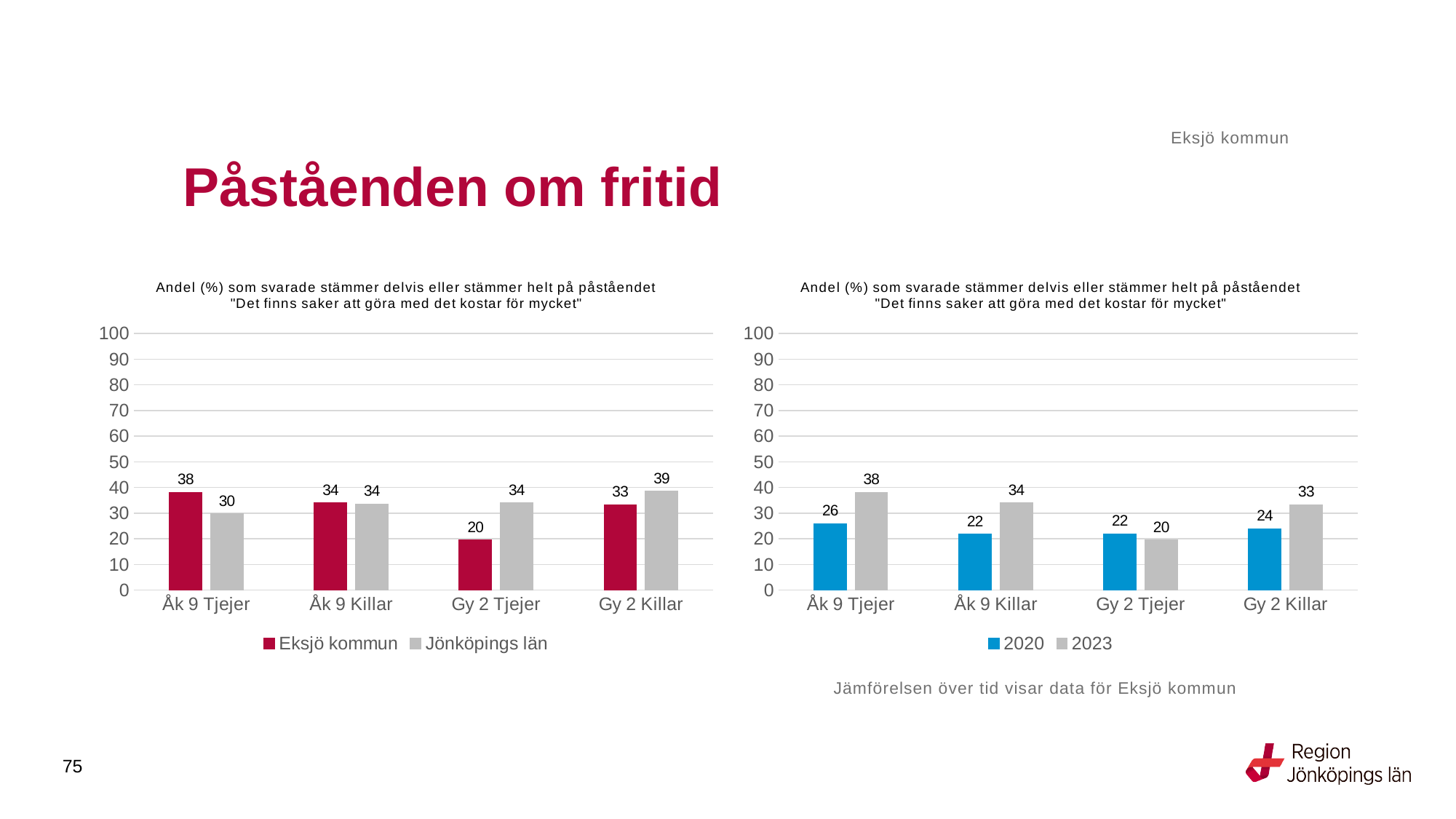

Eksjö kommun
# Påståenden om fritid

### Chart: Andel (%) som svarade stämmer delvis eller stämmer helt på påståendet "Det finns saker att göra med det kostar för mycket"

| Category | Eksjö kommun | Jönköpings län |
|---|---|---|
| Åk 9 Tjejer | 38.0952 | 29.7101 |
| Åk 9 Killar | 34.0 | 33.5374 |
| Gy 2 Tjejer | 19.5122 | 34.0559 |
| Gy 2 Killar | 33.3333 | 38.5765 |

### Chart: Andel (%) som svarade stämmer delvis eller stämmer helt på påståendet "Det finns saker att göra med det kostar för mycket"

| Category | 2020 | 2023 |
|---|---|---|
| Åk 9 Tjejer | 25.8824 | 38.0952 |
| Åk 9 Killar | 21.8391 | 34.0 |
| Gy 2 Tjejer | 21.9178 | 19.5122 |
| Gy 2 Killar | 24.0 | 33.3333 |
Jämförelsen över tid visar data för Eksjö kommun
75